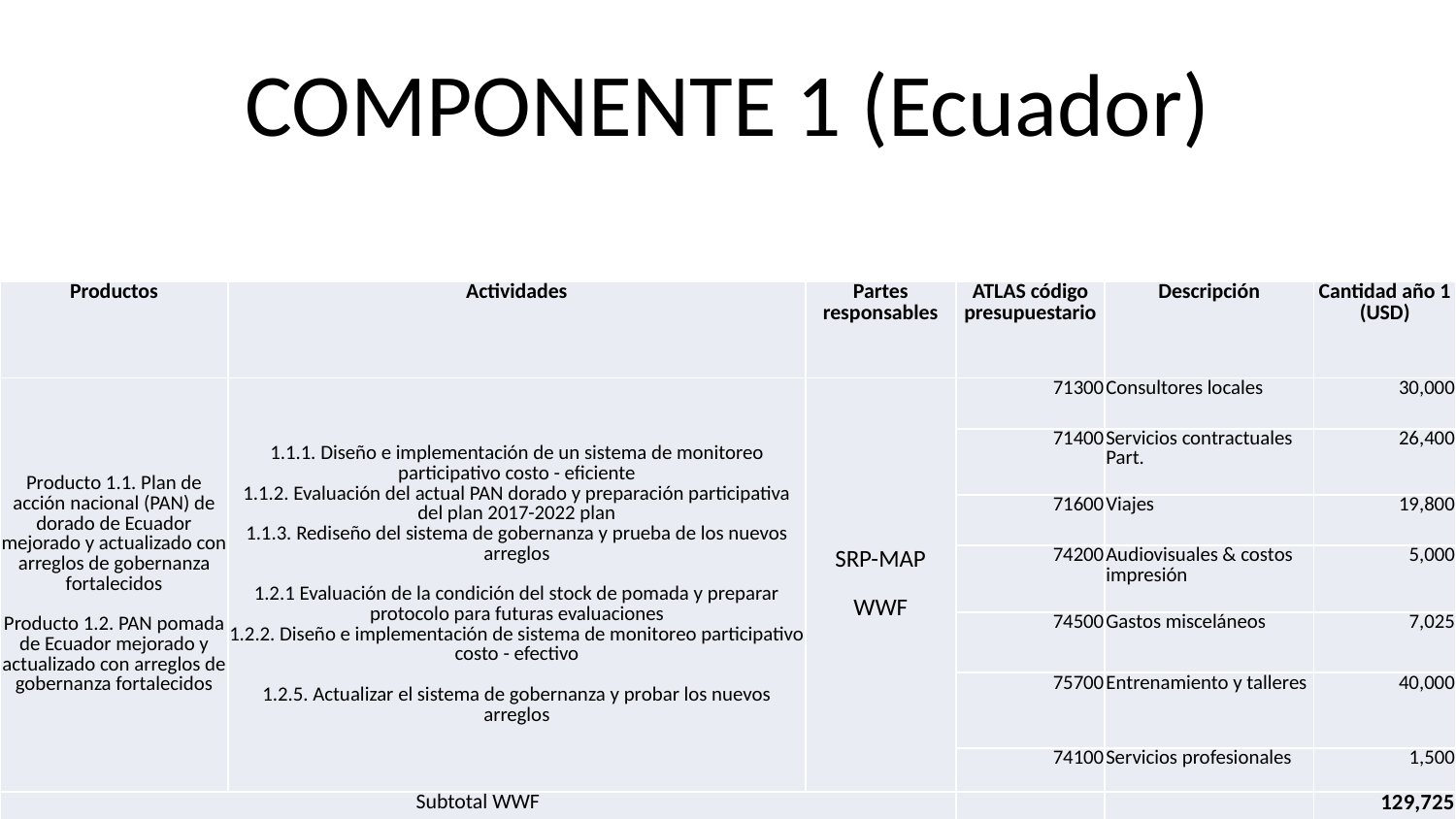

# COMPONENTE 1 (Ecuador)
| Productos | Actividades | Partes responsables | ATLAS código presupuestario | Descripción | Cantidad año 1 (USD) |
| --- | --- | --- | --- | --- | --- |
| Producto 1.1. Plan de acción nacional (PAN) de dorado de Ecuador mejorado y actualizado con arreglos de gobernanza fortalecidos Producto 1.2. PAN pomada de Ecuador mejorado y actualizado con arreglos de gobernanza fortalecidos | 1.1.1. Diseño e implementación de un sistema de monitoreo participativo costo - eficiente 1.1.2. Evaluación del actual PAN dorado y preparación participativa del plan 2017-2022 plan 1.1.3. Rediseño del sistema de gobernanza y prueba de los nuevos arreglos 1.2.1 Evaluación de la condición del stock de pomada y preparar protocolo para futuras evaluaciones 1.2.2. Diseño e implementación de sistema de monitoreo participativo costo - efectivo 1.2.5. Actualizar el sistema de gobernanza y probar los nuevos arreglos | SRP-MAP WWF | 71300 | Consultores locales | 30,000 |
|  |  |  | 71400 | Servicios contractuales Part. | 26,400 |
|  |  |  | 71600 | Viajes | 19,800 |
|  |  |  | 74200 | Audiovisuales & costos impresión | 5,000 |
|  |  |  | 74500 | Gastos misceláneos | 7,025 |
|  |  |  | 75700 | Entrenamiento y talleres | 40,000 |
|  |  |  | 74100 | Servicios profesionales | 1,500 |
| Subtotal WWF |  |  |  |  | 129,725 |